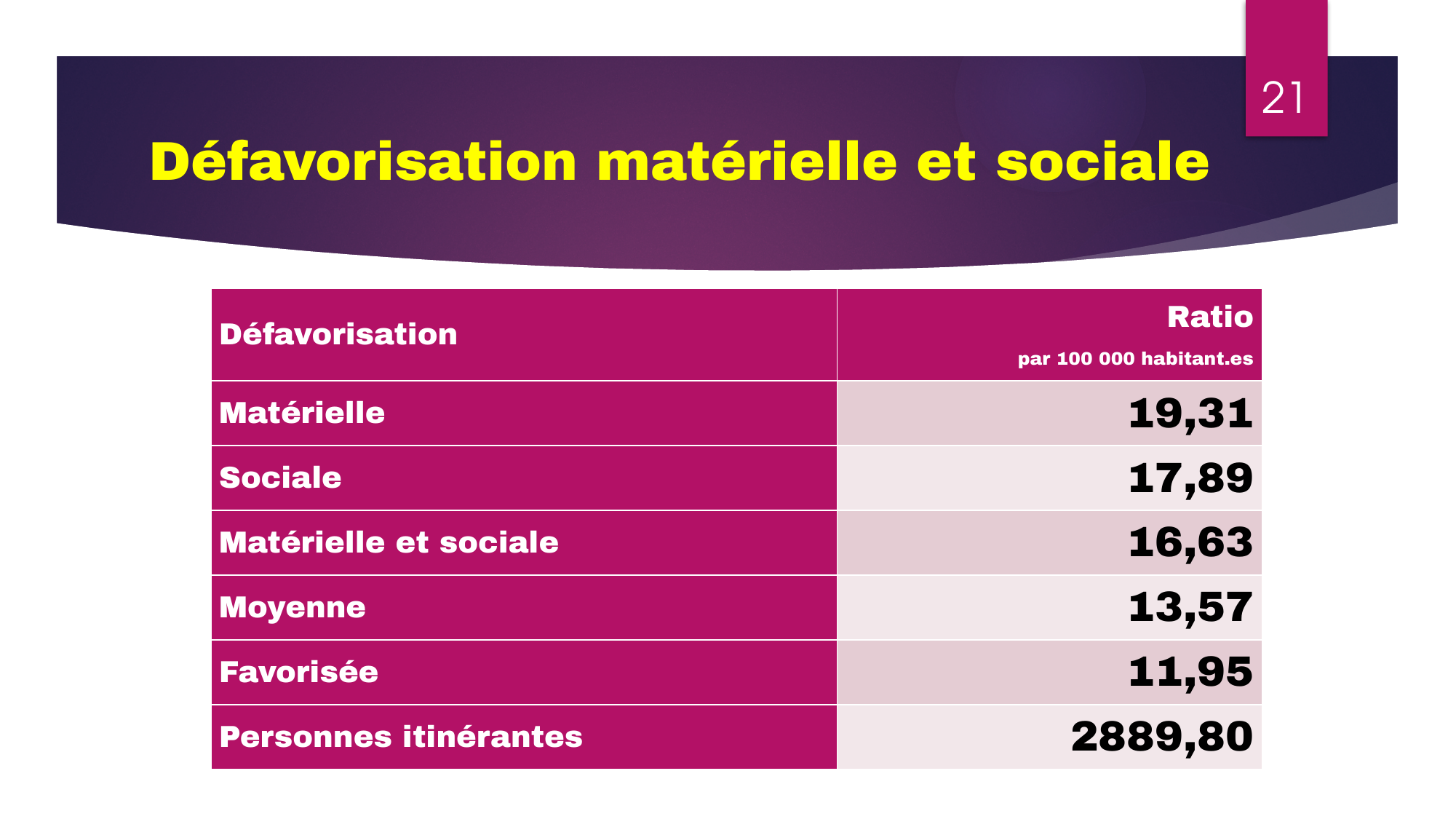

21
# Défavorisation matérielle et sociale
| Défavorisation | Ratio par 100 000 habitant.es |
| --- | --- |
| Matérielle | 19,31 |
| Sociale | 17,89 |
| Matérielle et sociale | 16,63 |
| Moyenne | 13,57 |
| Favorisée | 11,95 |
| Personnes itinérantes | 2889,80 |